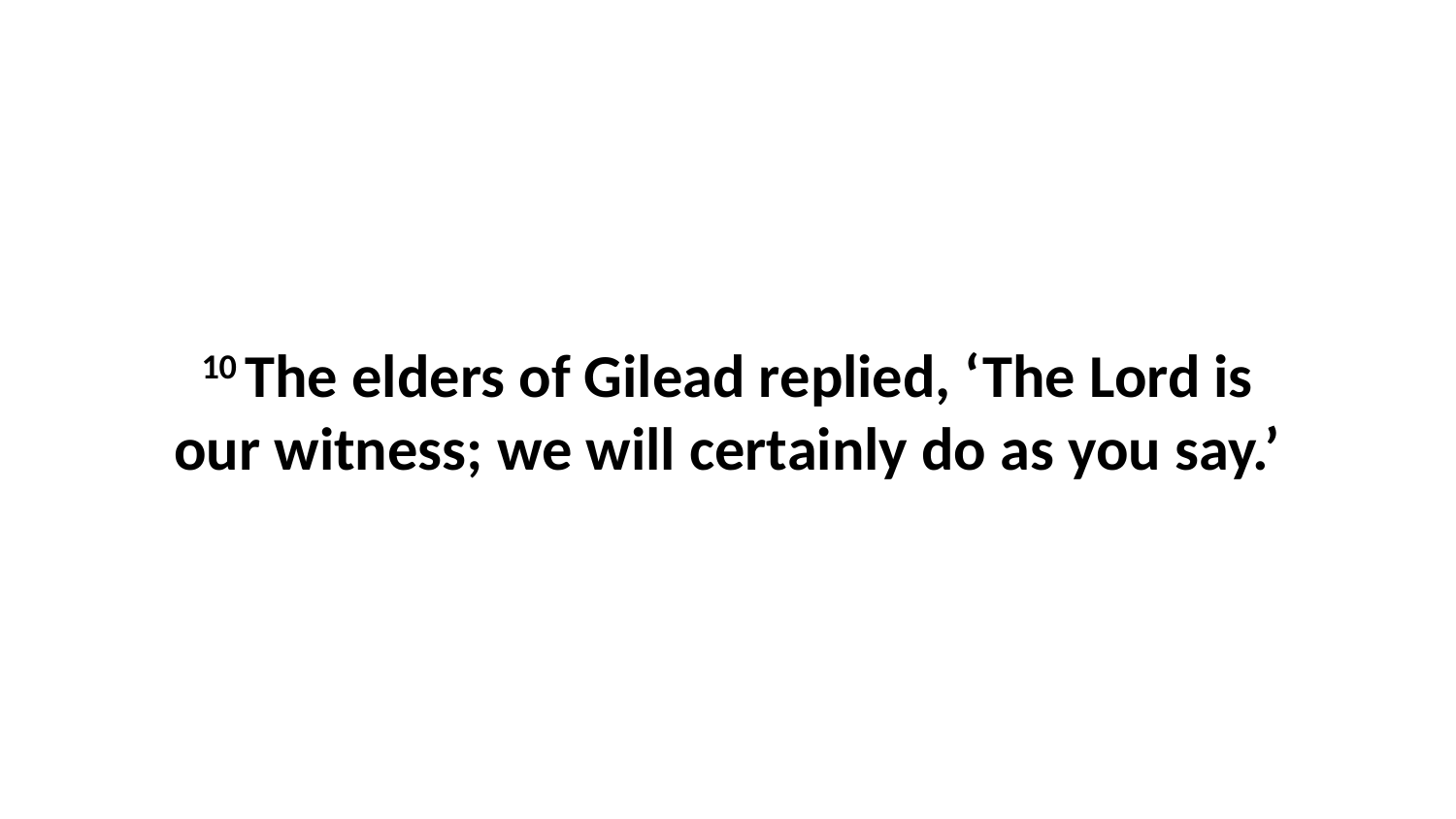

10 The elders of Gilead replied, ‘The Lord is our witness; we will certainly do as you say.’